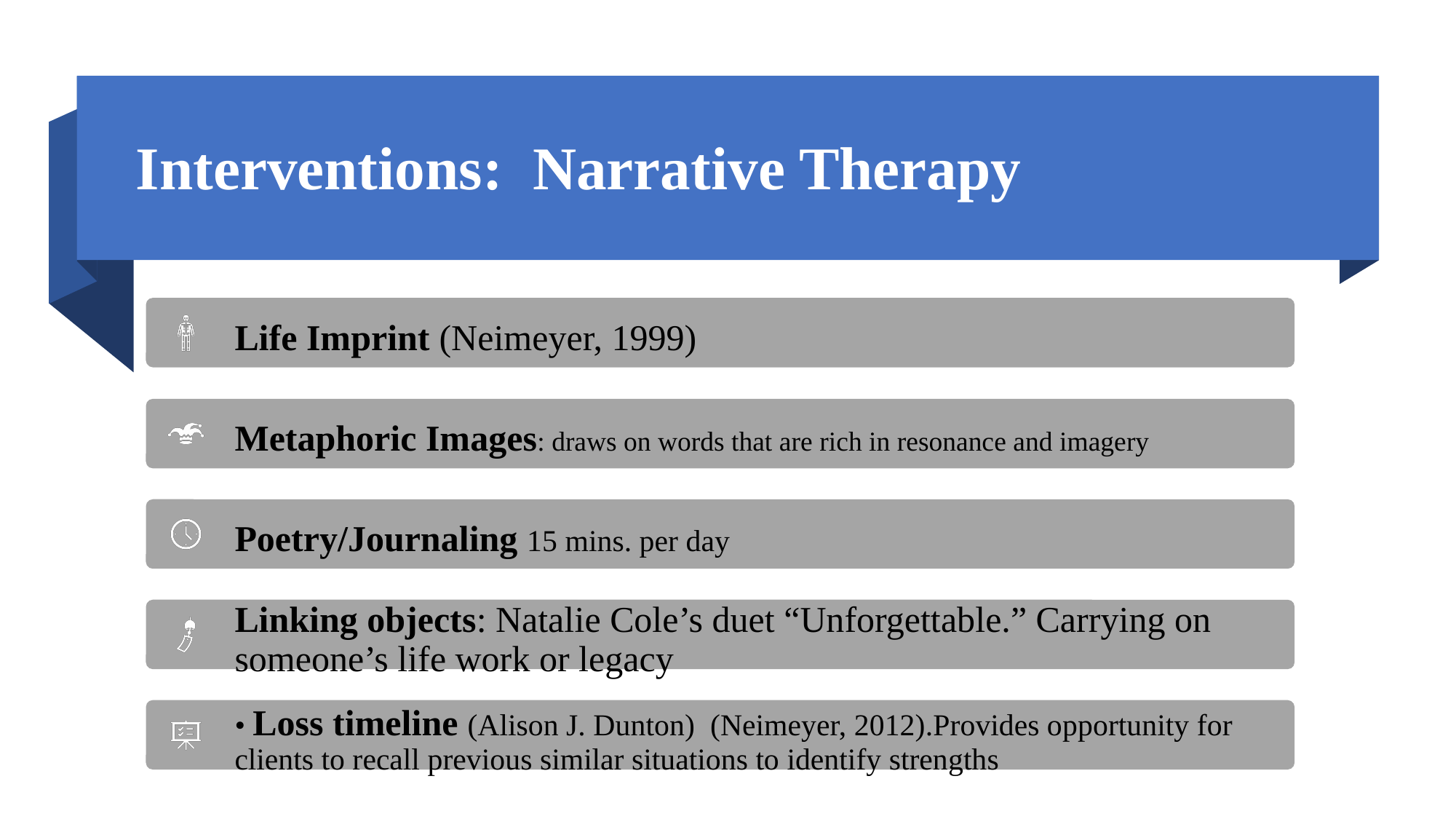

# Interventions:  Narrative Therapy
Life Imprint (Neimeyer, 1999)
Metaphoric Images: draws on words that are rich in resonance and imagery
Poetry/Journaling 15 mins. per day
Linking objects: Natalie Cole’s duet “Unforgettable.” Carrying on someone’s life work or legacy
• Loss timeline (Alison J. Dunton)  (Neimeyer, 2012).Provides opportunity for clients to recall previous similar situations to identify strengths